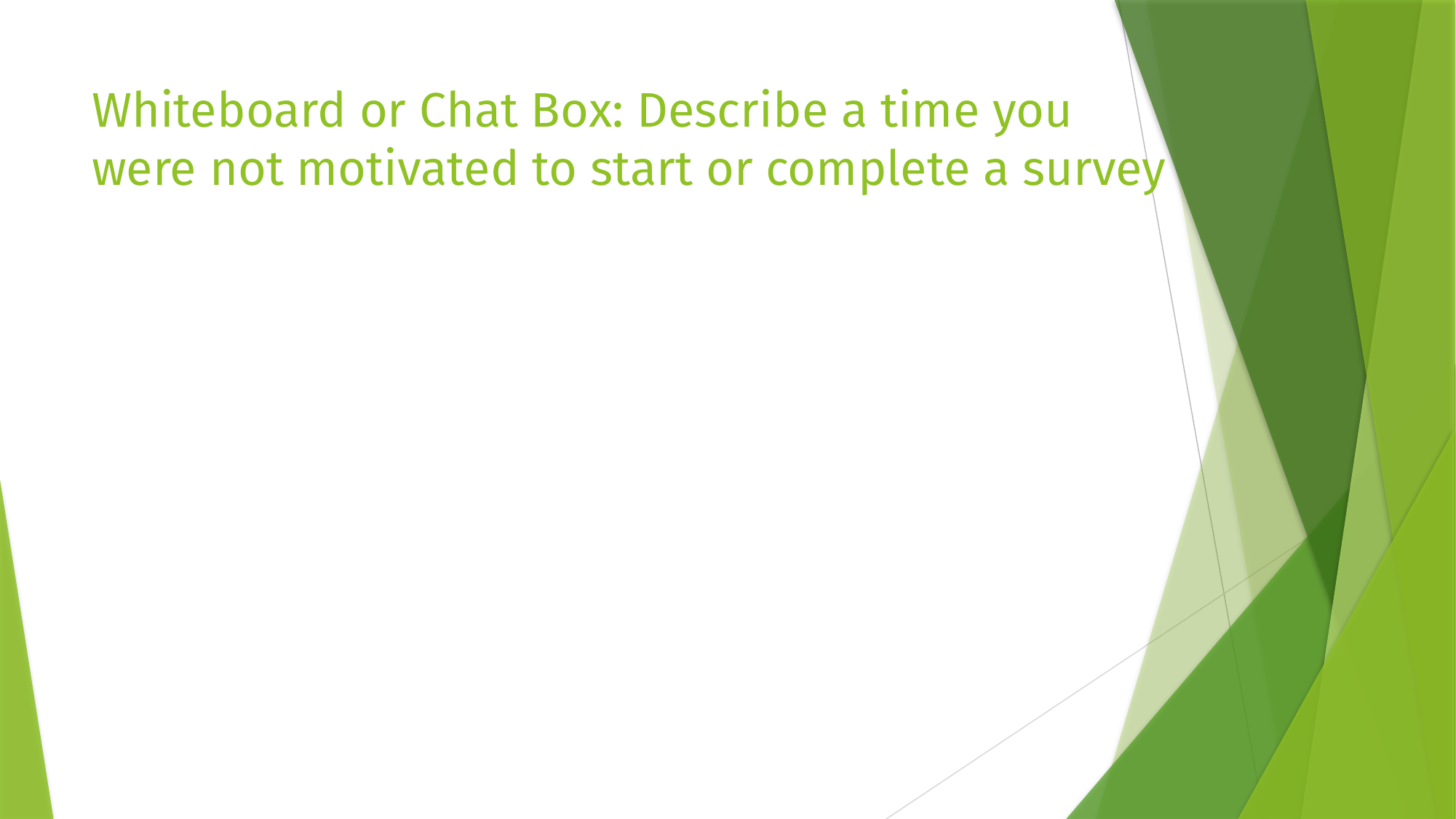

# Whiteboard or Chat Box: Describe a time you were not motivated to start or complete a survey